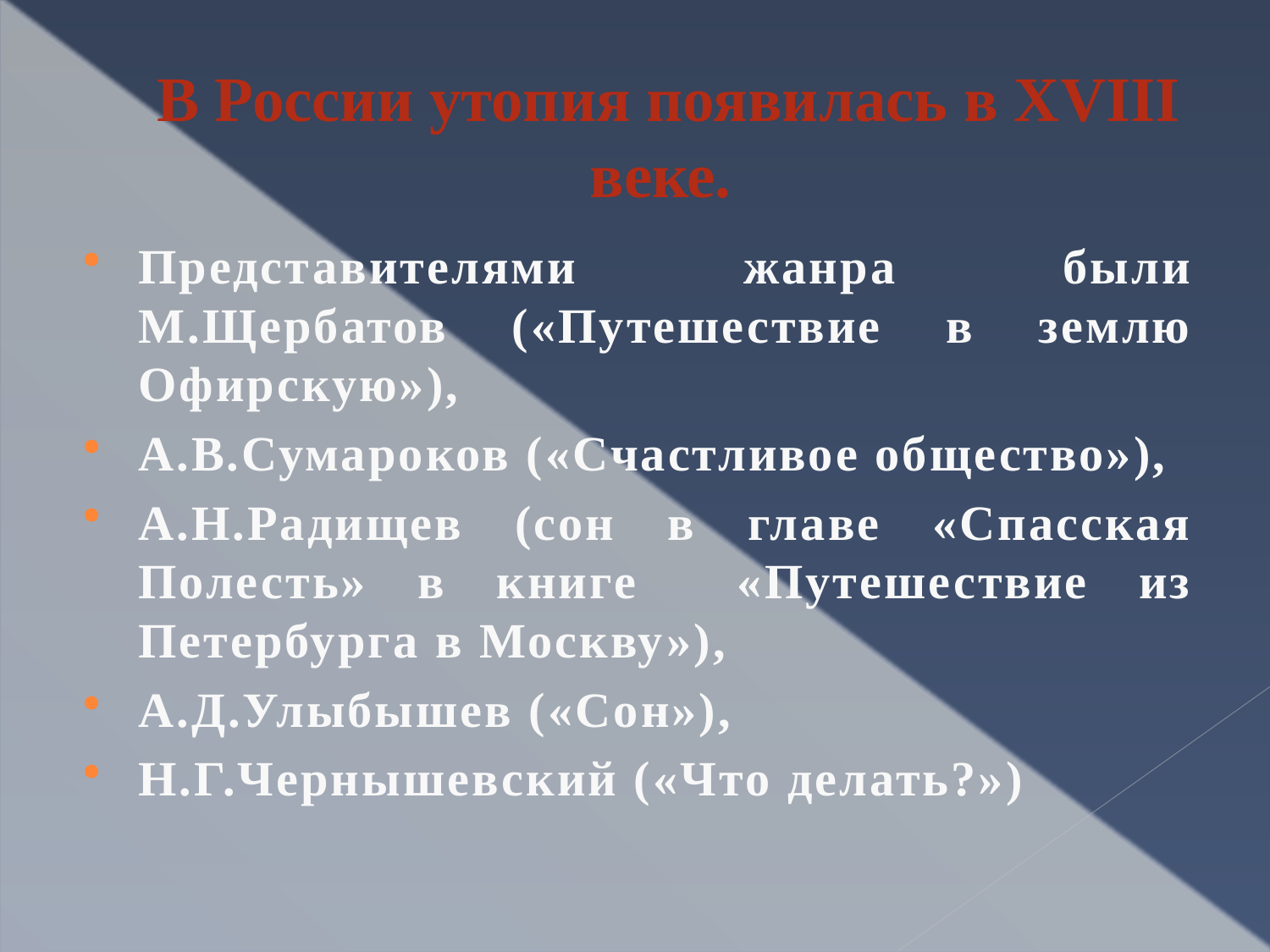

# В России утопия появилась в XVIII веке.
Представителями жанра были М.Щербатов («Путешествие в землю Офирскую»),
А.В.Сумароков («Счастливое общество»),
А.Н.Радищев (сон в главе «Спасская Полесть» в книге  «Путешествие из Петербурга в Москву»),
А.Д.Улыбышев («Сон»),
Н.Г.Чернышевский («Что делать?»)